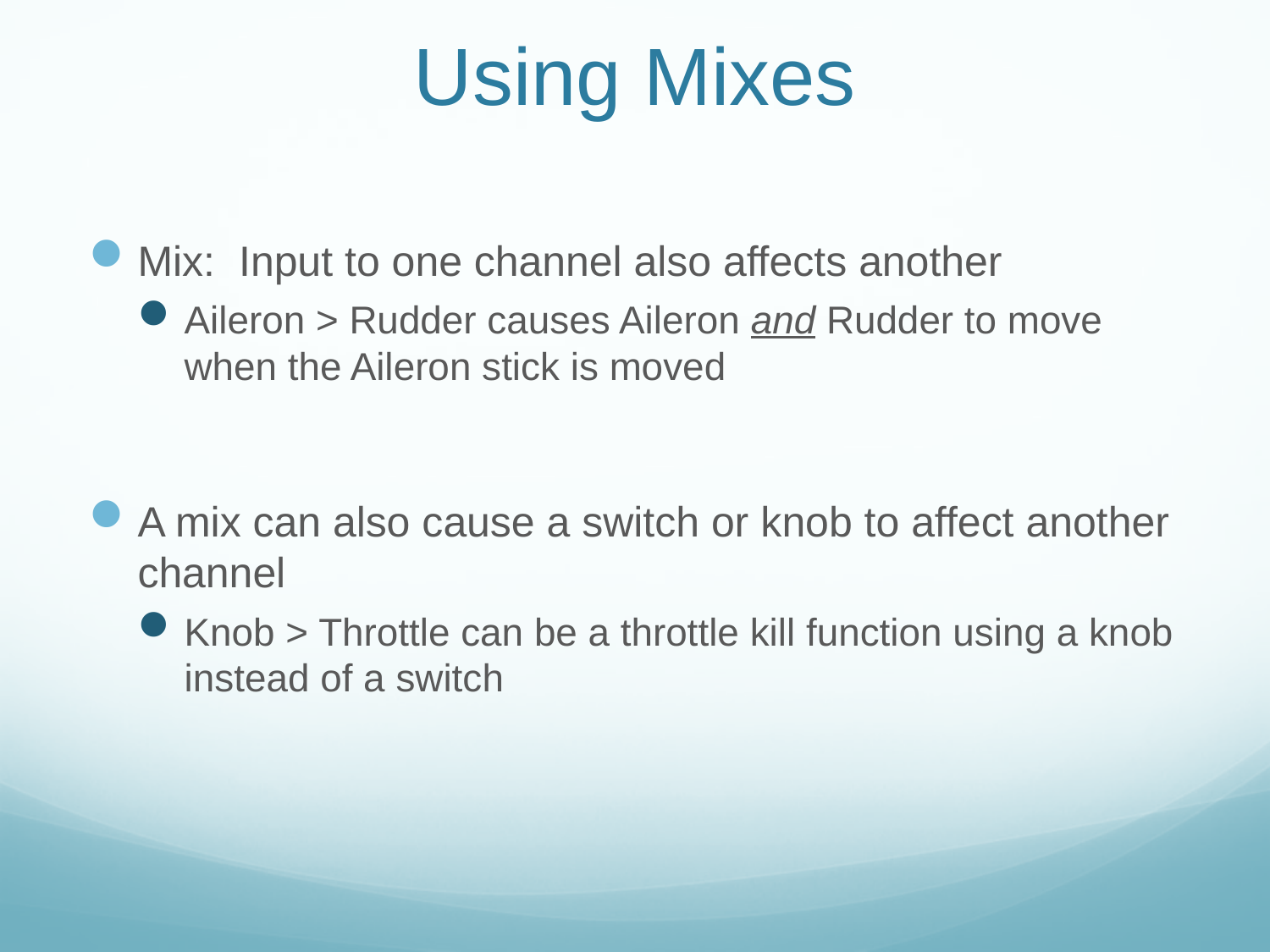

# Using Mixes
Mix:  Input to one channel also affects another
Aileron > Rudder causes Aileron and Rudder to move when the Aileron stick is moved

A mix can also cause a switch or knob to affect another channel
Knob > Throttle can be a throttle kill function using a knob instead of a switch